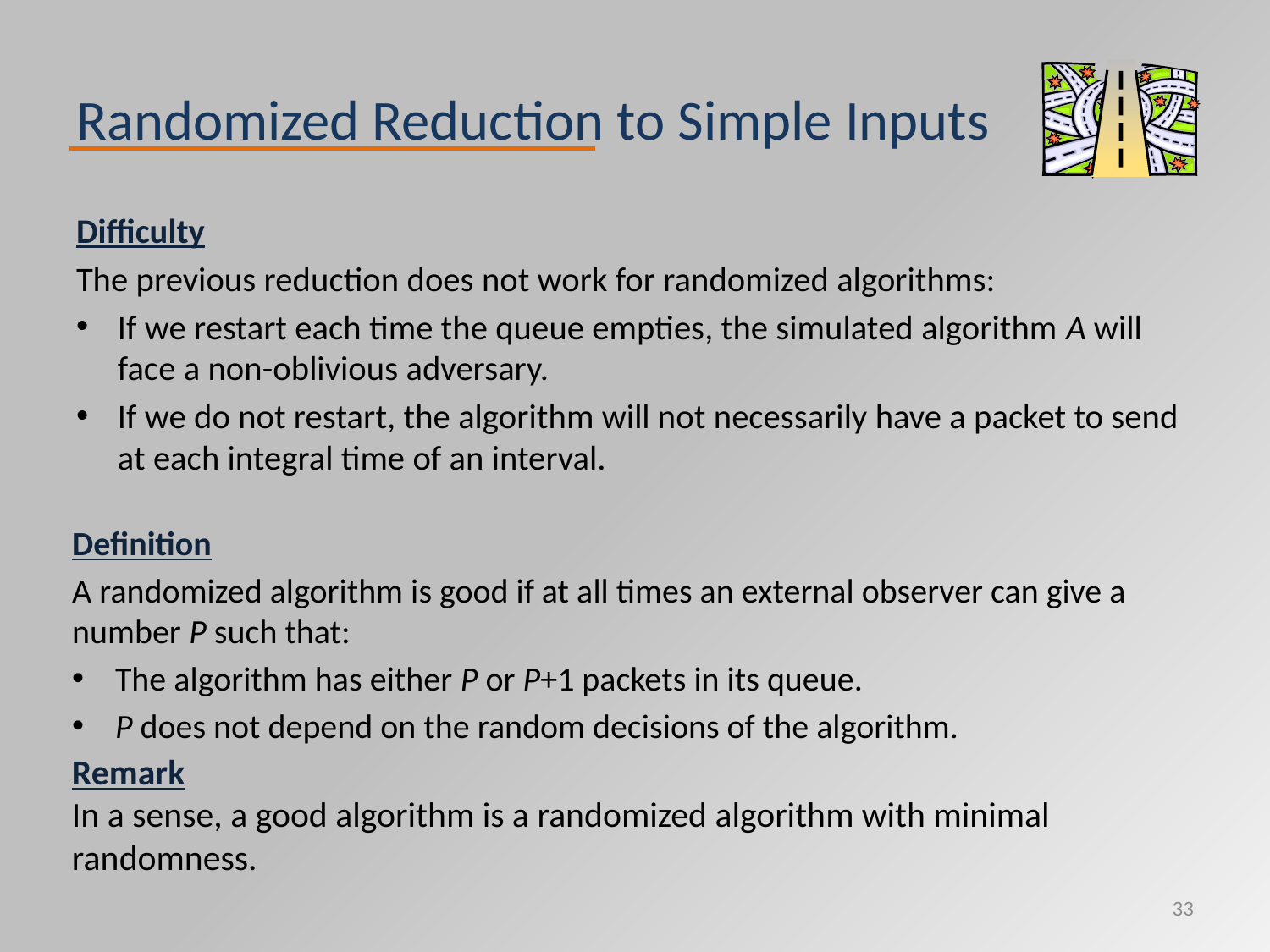

# Randomized Reduction to Simple Inputs

Difficulty
The previous reduction does not work for randomized algorithms:
If we restart each time the queue empties, the simulated algorithm A will face a non-oblivious adversary.
If we do not restart, the algorithm will not necessarily have a packet to send at each integral time of an interval.

Definition
A randomized algorithm is good if at all times an external observer can give a number P such that:
The algorithm has either P or P+1 packets in its queue.
P does not depend on the random decisions of the algorithm.
Remark
In a sense, a good algorithm is a randomized algorithm with minimal randomness.
33